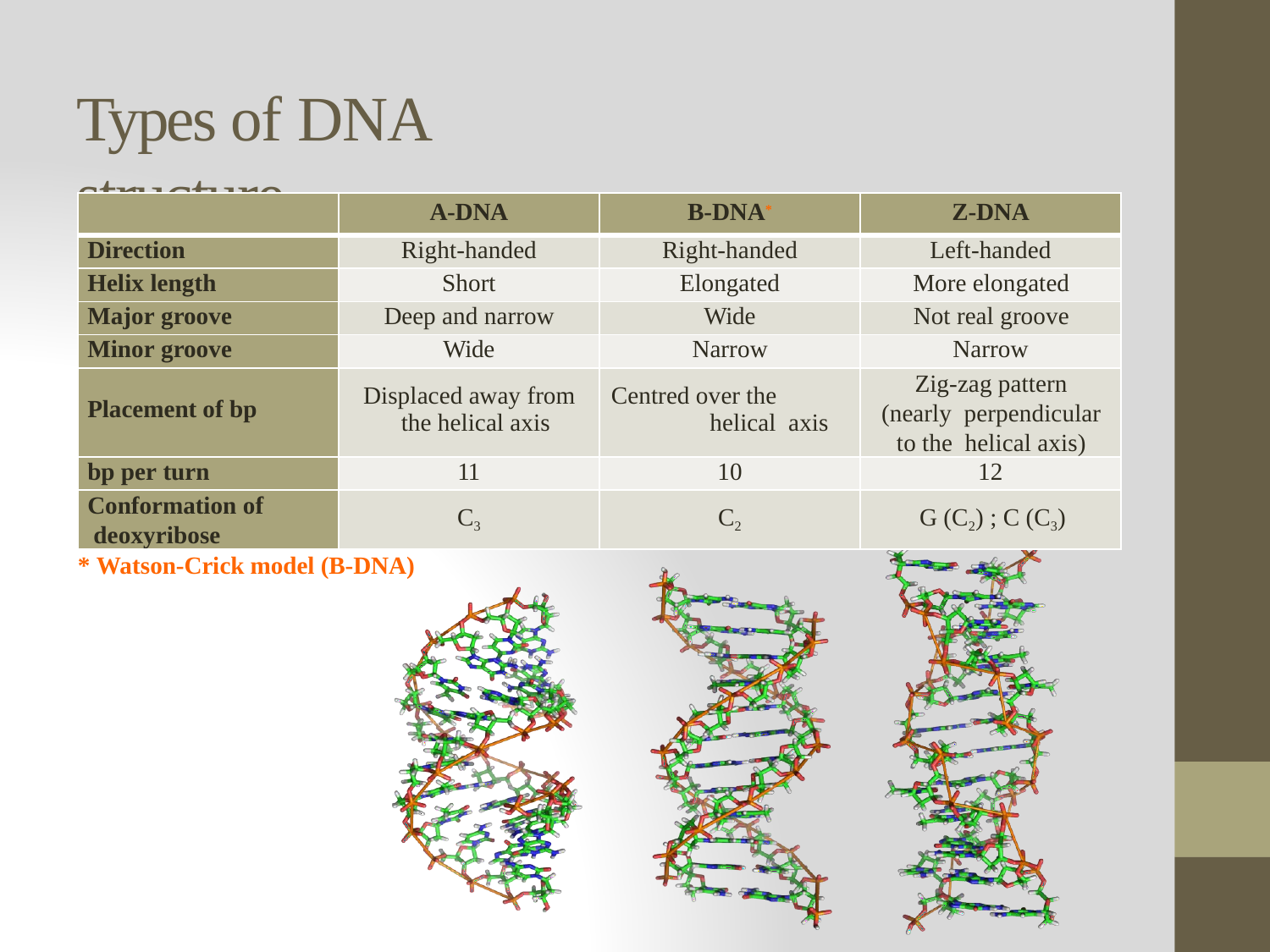

# Types of DNA structure
|  | A-DNA | B-DNA\* | Z-DNA |
| --- | --- | --- | --- |
| Direction | Right-handed | Right-handed | Left-handed |
| Helix length | Short | Elongated | More elongated |
| Major groove | Deep and narrow | Wide | Not real groove |
| Minor groove | Wide | Narrow | Narrow |
| Placement of bp | Displaced away from the helical axis | Centred over the helical axis | Zig-zag pattern (nearly perpendicular to the helical axis) |
| bp per turn | 11 | 10 | 12 |
| Conformation of deoxyribose | C3 | C2 | G (C2) ; C (C3) |

* Watson-Crick model (B-DNA)